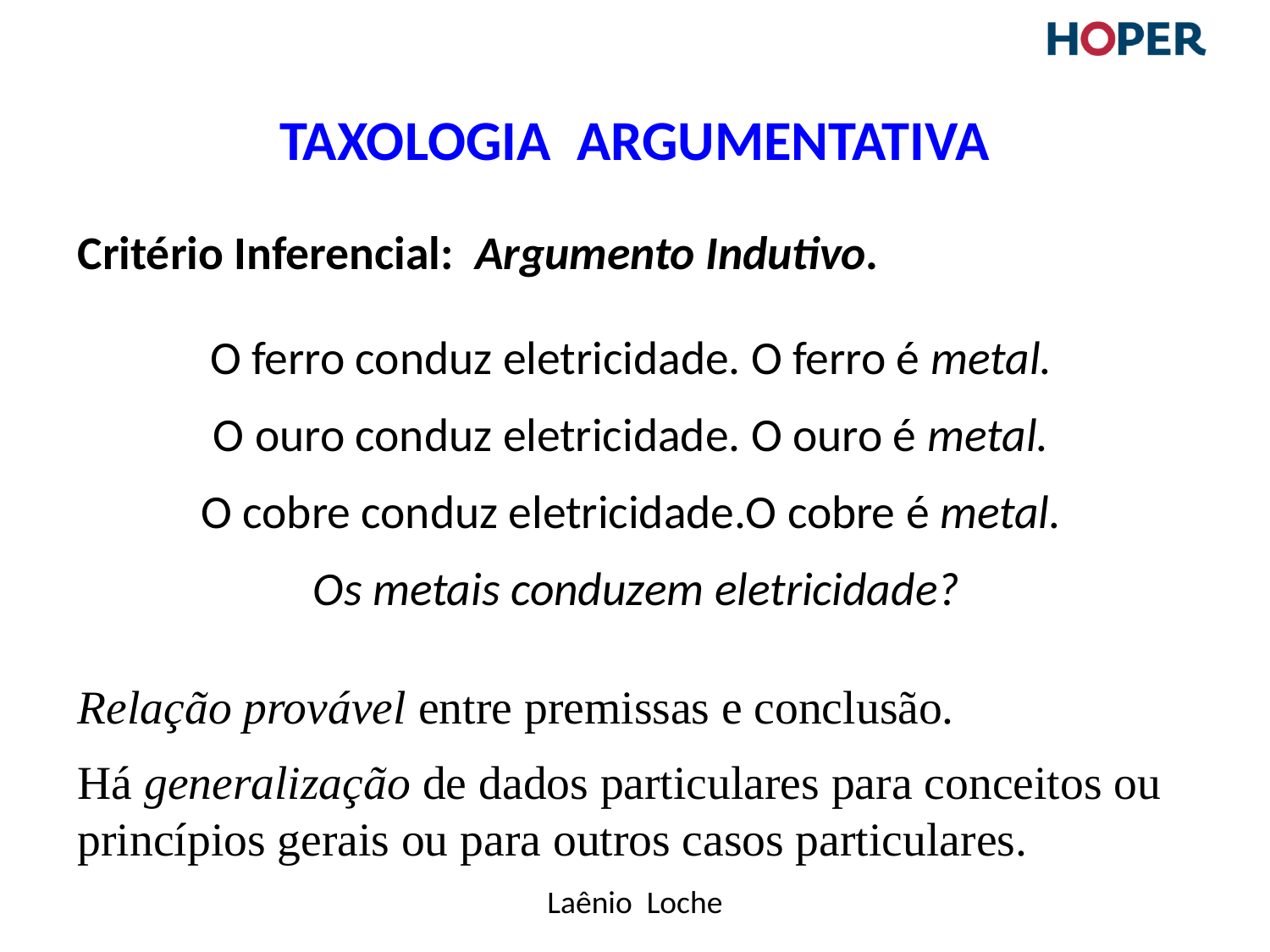

# Taxologia  Argumentativa
Critério Inferencial:  Argumento Indutivo.

O ferro conduz eletricidade. O ferro é metal.
O ouro conduz eletricidade. O ouro é metal.
O cobre conduz eletricidade.O cobre é metal.
Os metais conduzem eletricidade?

Relação provável entre premissas e conclusão.
Há generalização de dados particulares para conceitos ou princípios gerais ou para outros casos particulares.